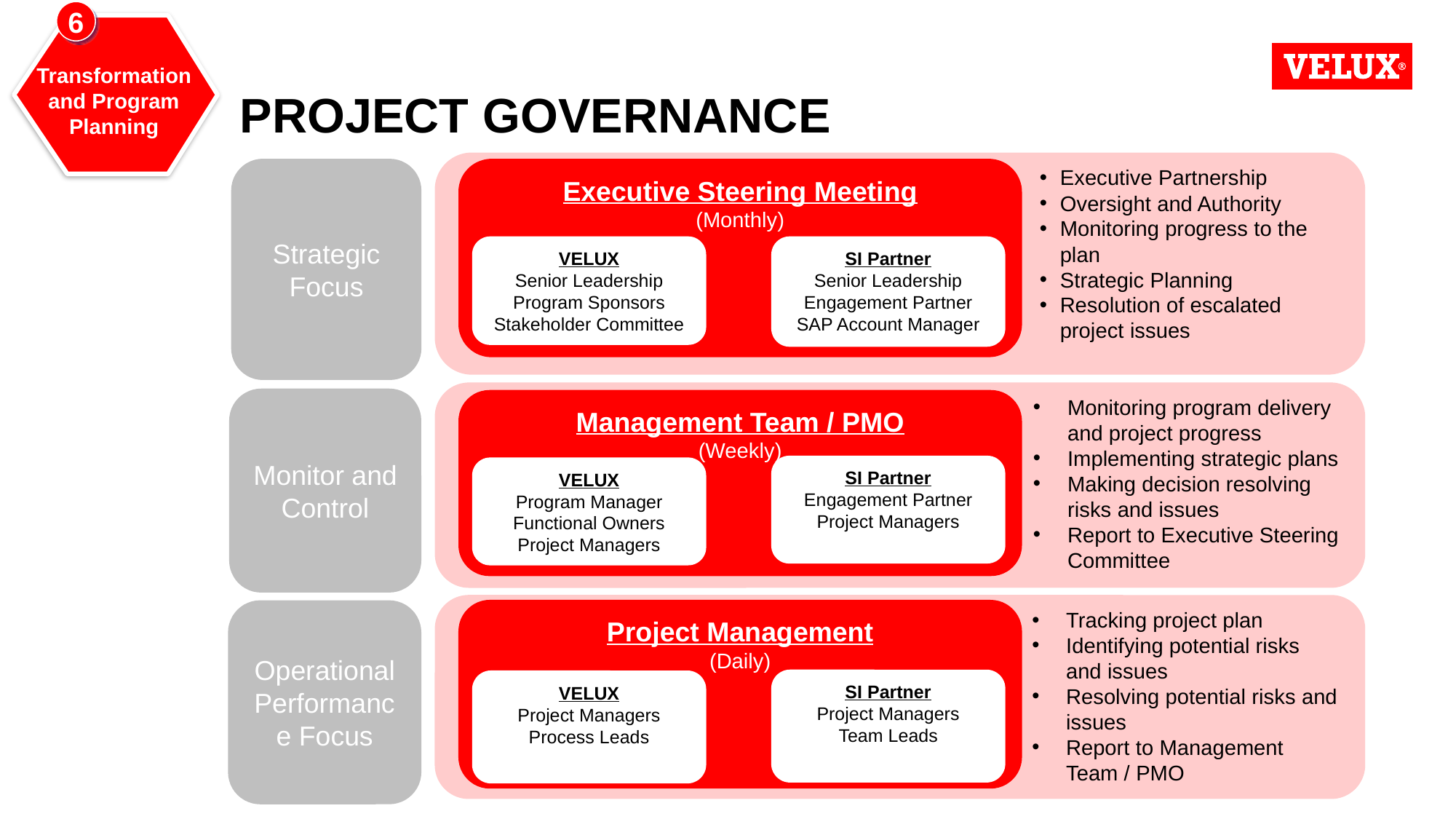

6

Transformation and Program Planning
# Project Governance

Strategic Focus
Executive Steering Meeting
(Monthly)
Executive Partnership
Oversight and Authority
Monitoring progress to the plan
Strategic Planning
Resolution of escalated project issues
VELUX
Senior Leadership
Program Sponsors
Stakeholder Committee

SI Partner
Senior Leadership
Engagement Partner
SAP Account Manager

Monitor and Control
Monitoring program delivery and project progress
Implementing strategic plans
Making decision resolving risks and issues
Report to Executive Steering Committee
Management Team / PMO
(Weekly)
SI Partner
Engagement Partner
Project Managers
VELUX
Program Manager
Functional Owners
Project Managers

Project Management
(Daily)
Operational Performance Focus
Tracking project plan
Identifying potential risks and issues
Resolving potential risks and issues
Report to Management Team / PMO
SI Partner
Project Managers
Team Leads
VELUX
Project Managers
Process Leads